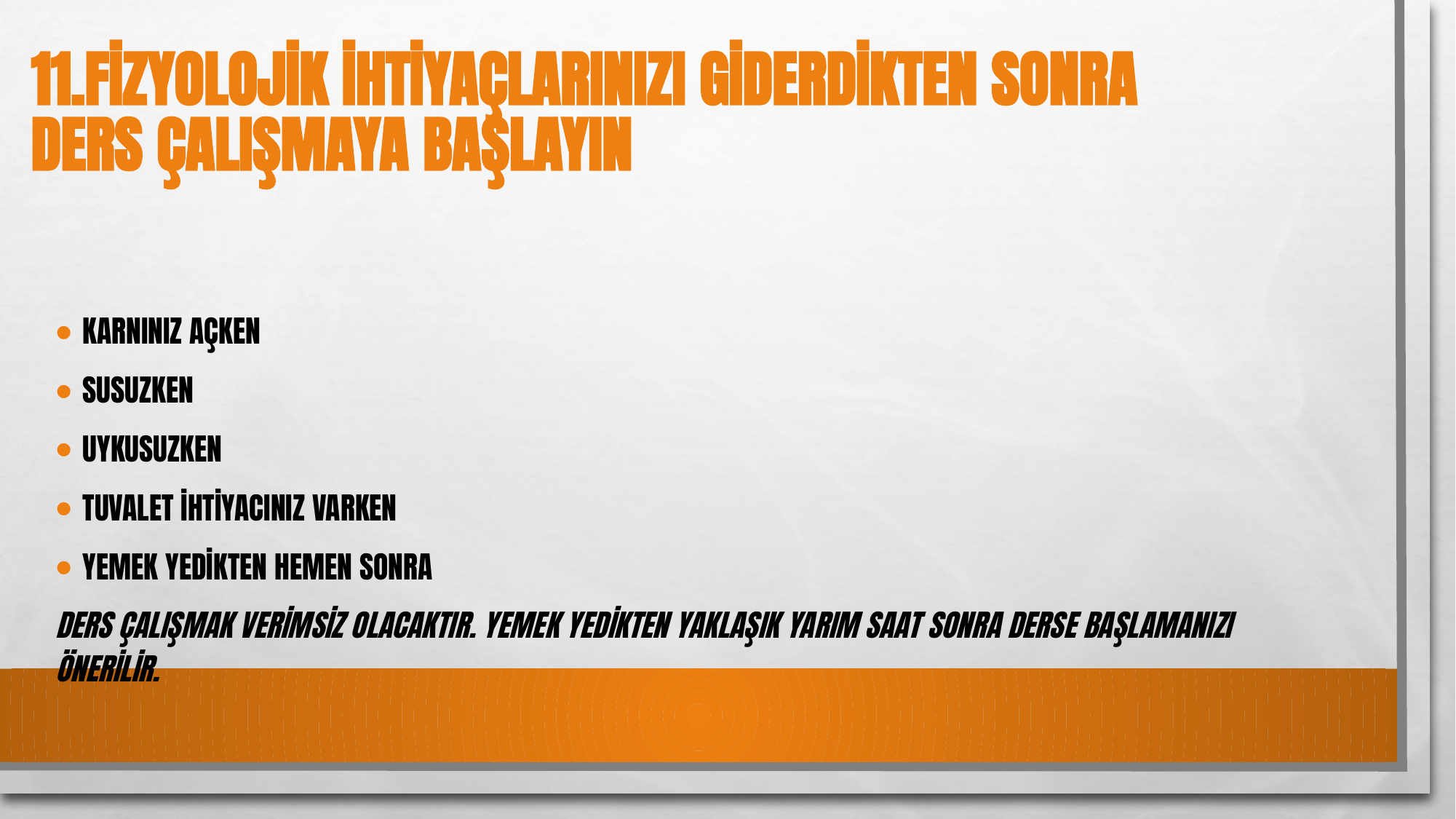

# 11.Fizyolojik ihtiyaçlarınızı giderdikten sonra ders çalışmaya başlayın
Karnınız açken
Susuzken
Uykusuzken
Tuvalet ihtiyacınız varken
Yemek yedikten hemen sonra
ders çalışmak verimsiz olacaktır. Yemek yedikten yaklaşık yarım saat sonra derse başlamanızı önerilir.